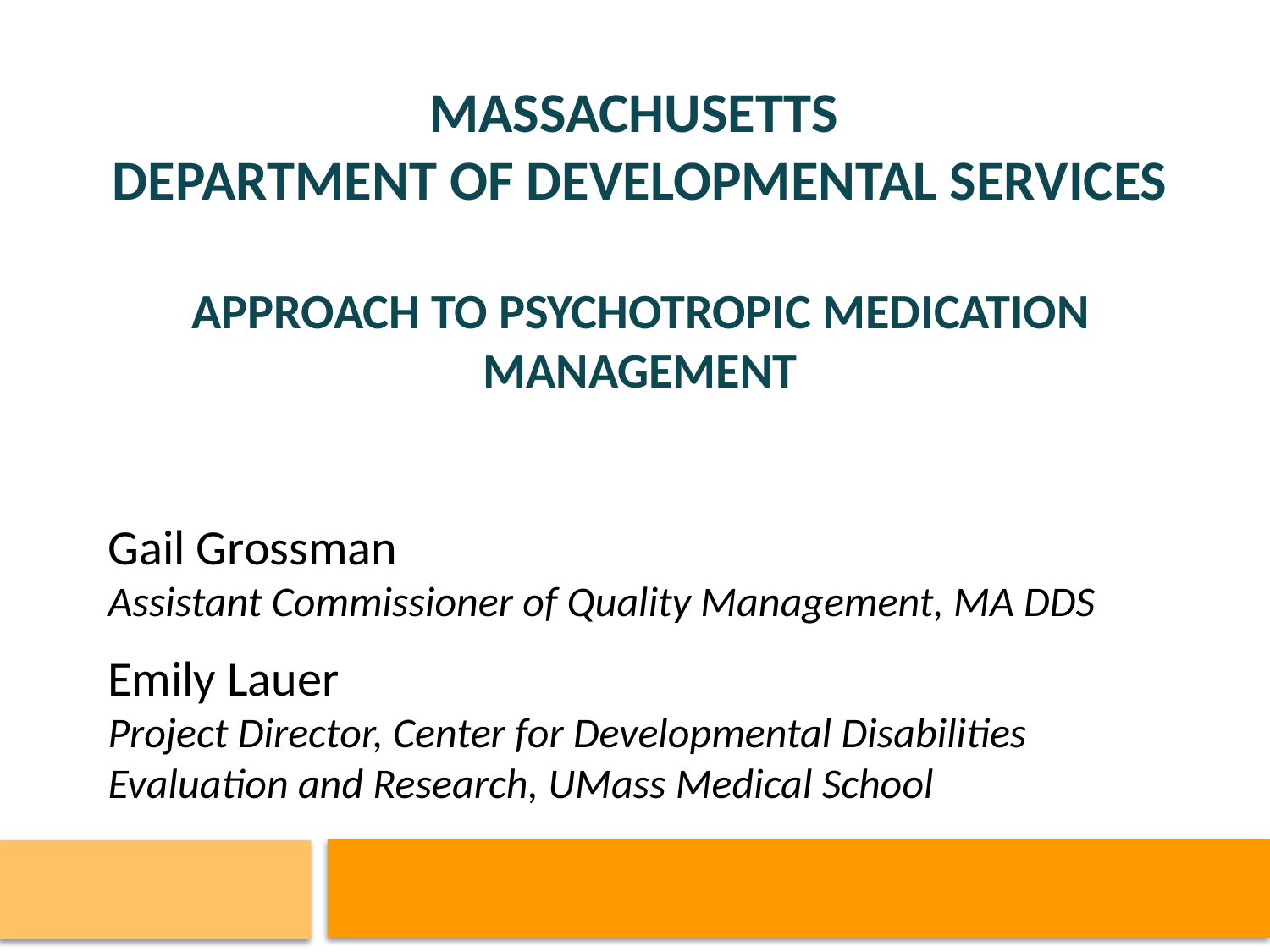

# Massachusetts Department of Developmental Services Approach to Psychotropic Medication Management
Gail Grossman
Assistant Commissioner of Quality Management, MA DDS
Emily Lauer
Project Director, Center for Developmental Disabilities Evaluation and Research, UMass Medical School